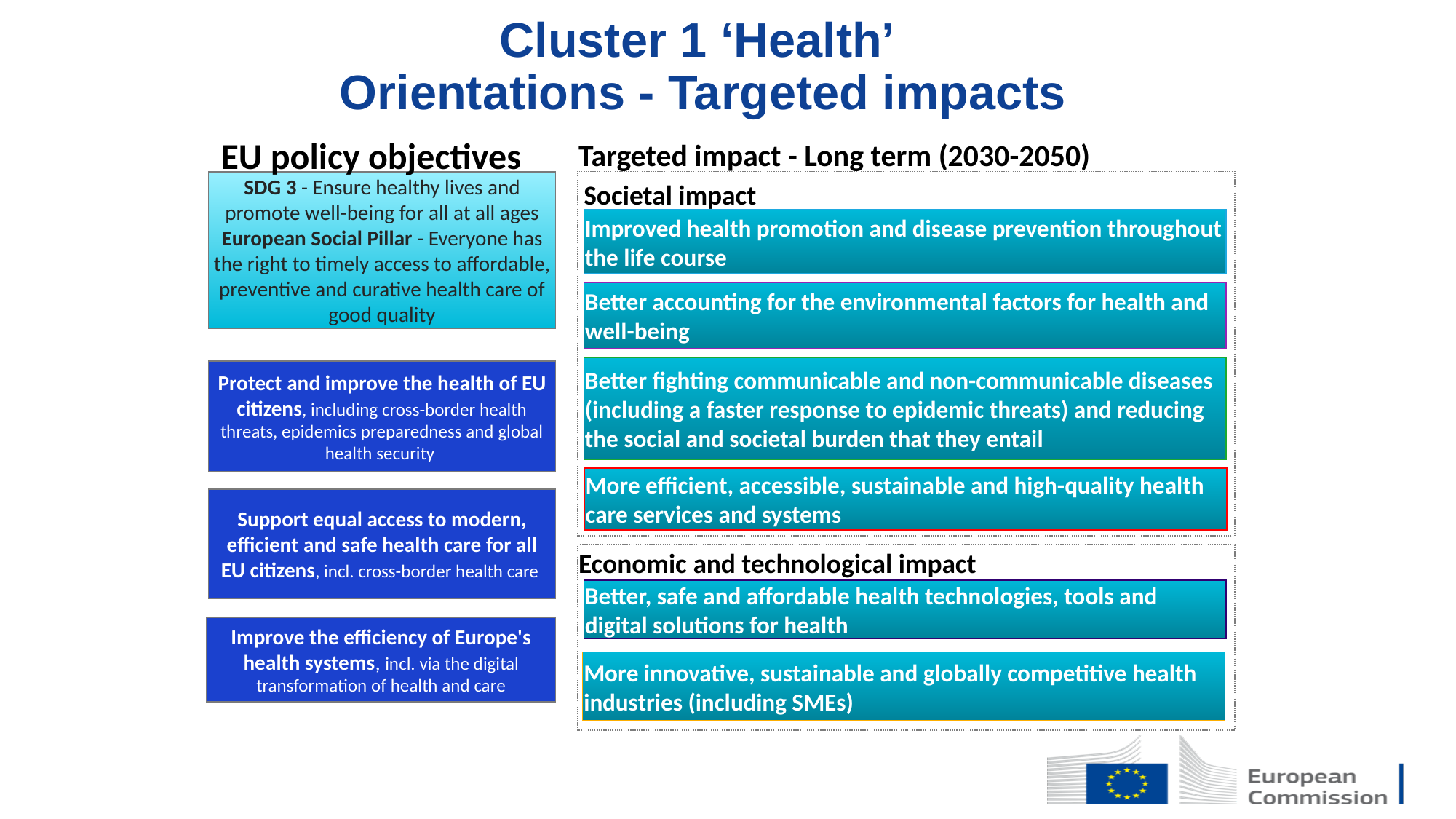

# Cluster 1 ‘Health’ Orientations - Targeted impacts
Targeted impact - Long term (2030-2050)
EU policy objectives

SDG 3 - Ensure healthy lives and promote well-being for all at all ages
European Social Pillar - Everyone has the right to timely access to affordable, preventive and curative health care of good quality
Societal impact
Improved health promotion and disease prevention throughout the life course
Better accounting for the environmental factors for health and well-being
Better fighting communicable and non-communicable diseases (including a faster response to epidemic threats) and reducing the social and societal burden that they entail
Protect and improve the health of EU citizens, including cross-border health threats, epidemics preparedness and global health security
More efficient, accessible, sustainable and high-quality health care services and systems
Support equal access to modern, efficient and safe health care for all EU citizens, incl. cross-border health care

Economic and technological impact
Better, safe and affordable health technologies, tools and digital solutions for health
Improve the efficiency of Europe's health systems, incl. via the digital transformation of health and care
More innovative, sustainable and globally competitive health industries (including SMEs)